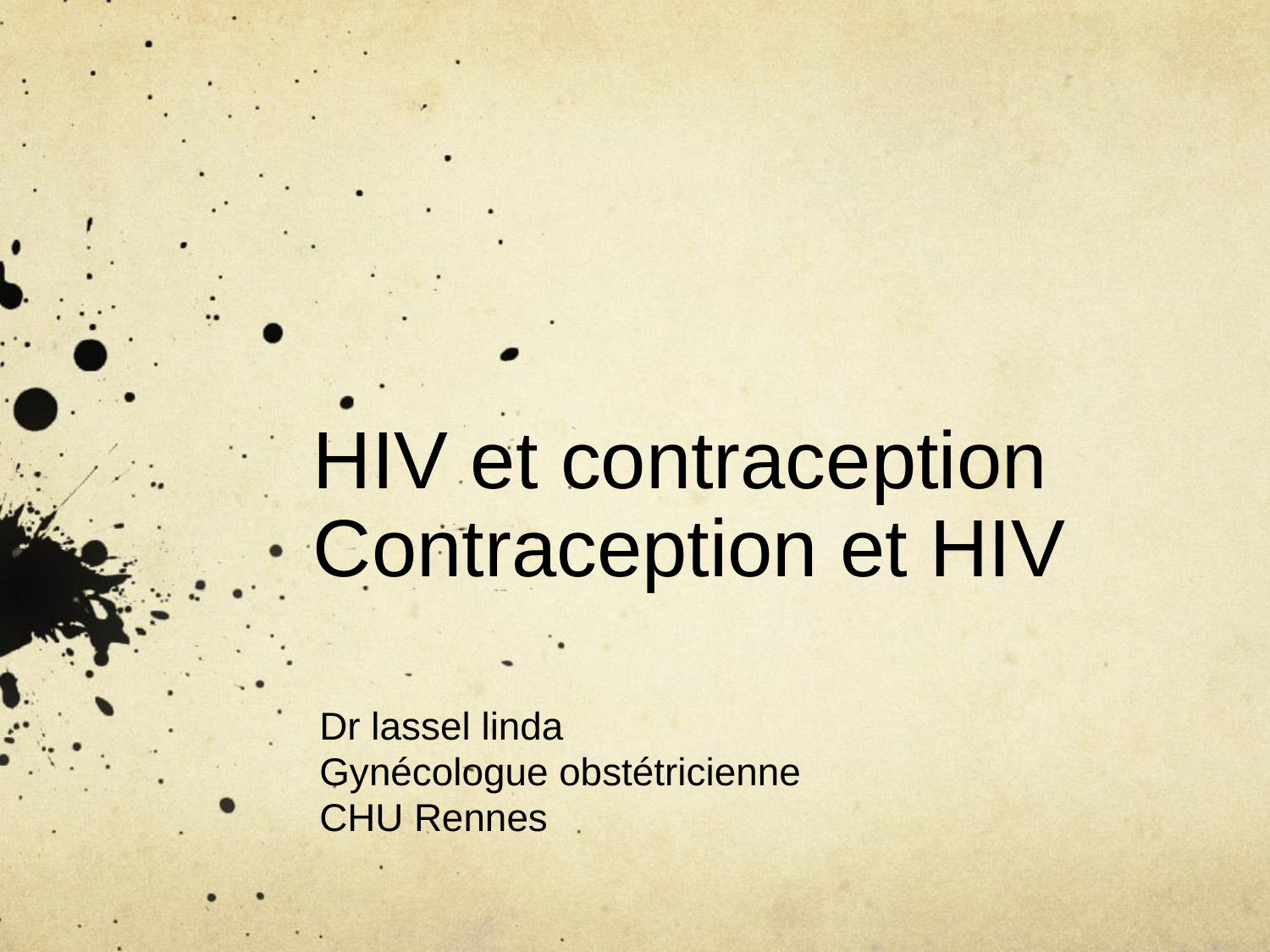

# HIV et contraception Contraception et HIV
Dr lassel linda
Gynécologue obstétricienne
CHU Rennes